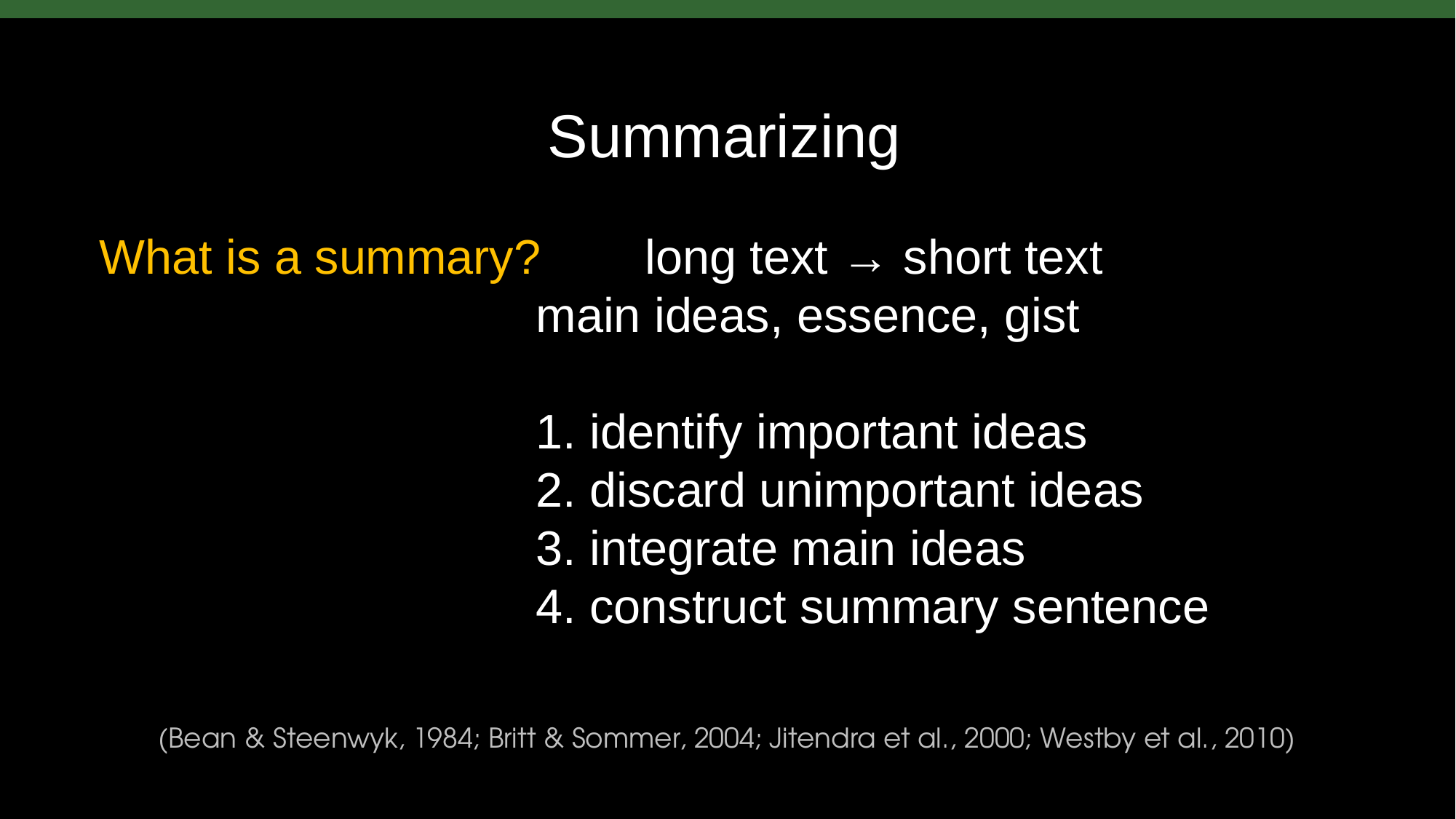

#
Summarizing

What is a summary? 	long text → short text
				main ideas, essence, gist

				1. identify important ideas
				2. discard unimportant ideas
				3. integrate main ideas
				4. construct summary sentence
(Bean & Steenwyk, 1984; Britt & Sommer, 2004; Jitendra et al., 2000; Westby et al., 2010)